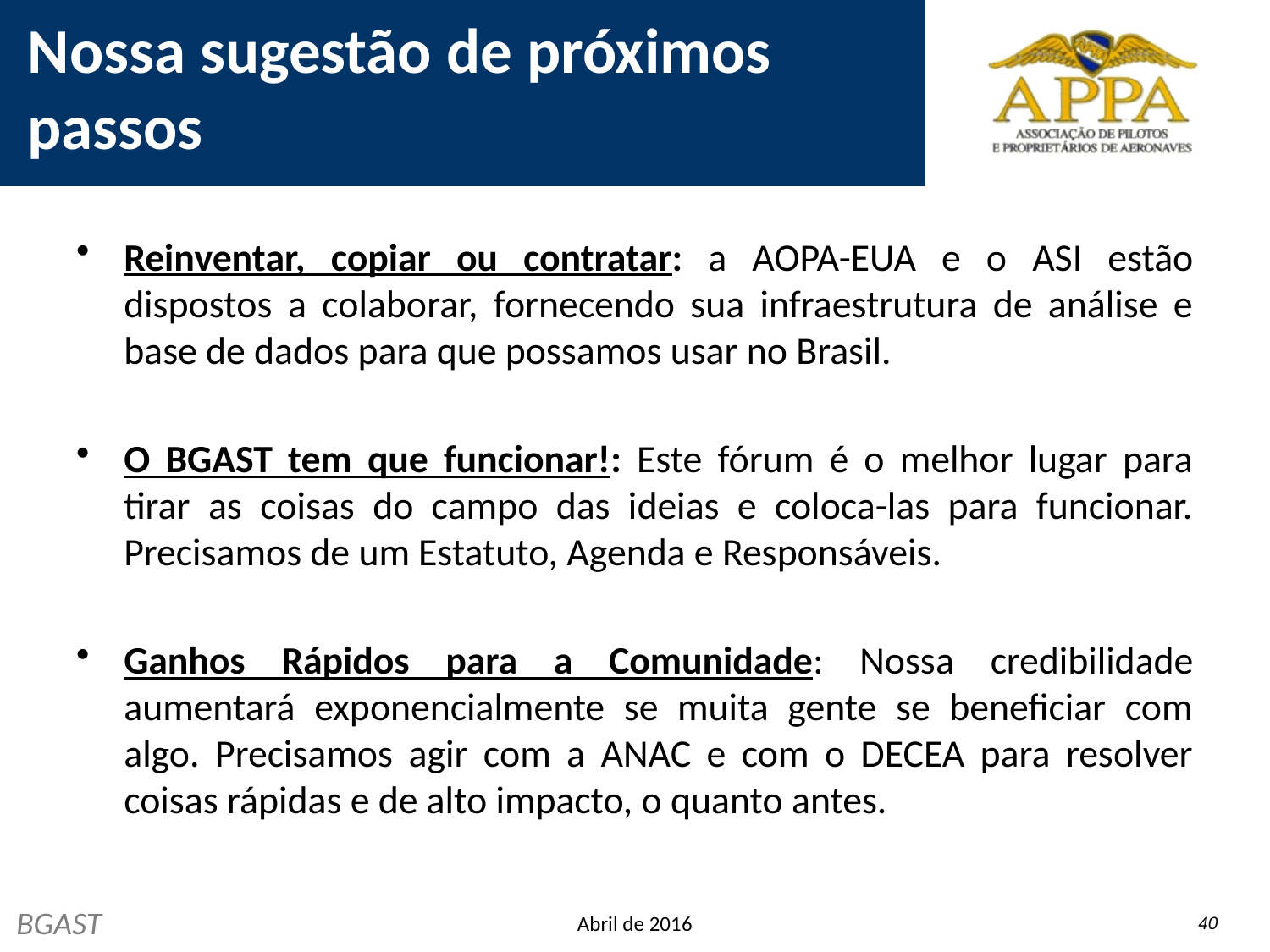

# Nossa sugestão de próximos passos
Reinventar, copiar ou contratar: a AOPA-EUA e o ASI estão dispostos a colaborar, fornecendo sua infraestrutura de análise e base de dados para que possamos usar no Brasil.

O BGAST tem que funcionar!: Este fórum é o melhor lugar para tirar as coisas do campo das ideias e coloca-las para funcionar. Precisamos de um Estatuto, Agenda e Responsáveis.

Ganhos Rápidos para a Comunidade: Nossa credibilidade aumentará exponencialmente se muita gente se beneficiar com algo. Precisamos agir com a ANAC e com o DECEA para resolver coisas rápidas e de alto impacto, o quanto antes.